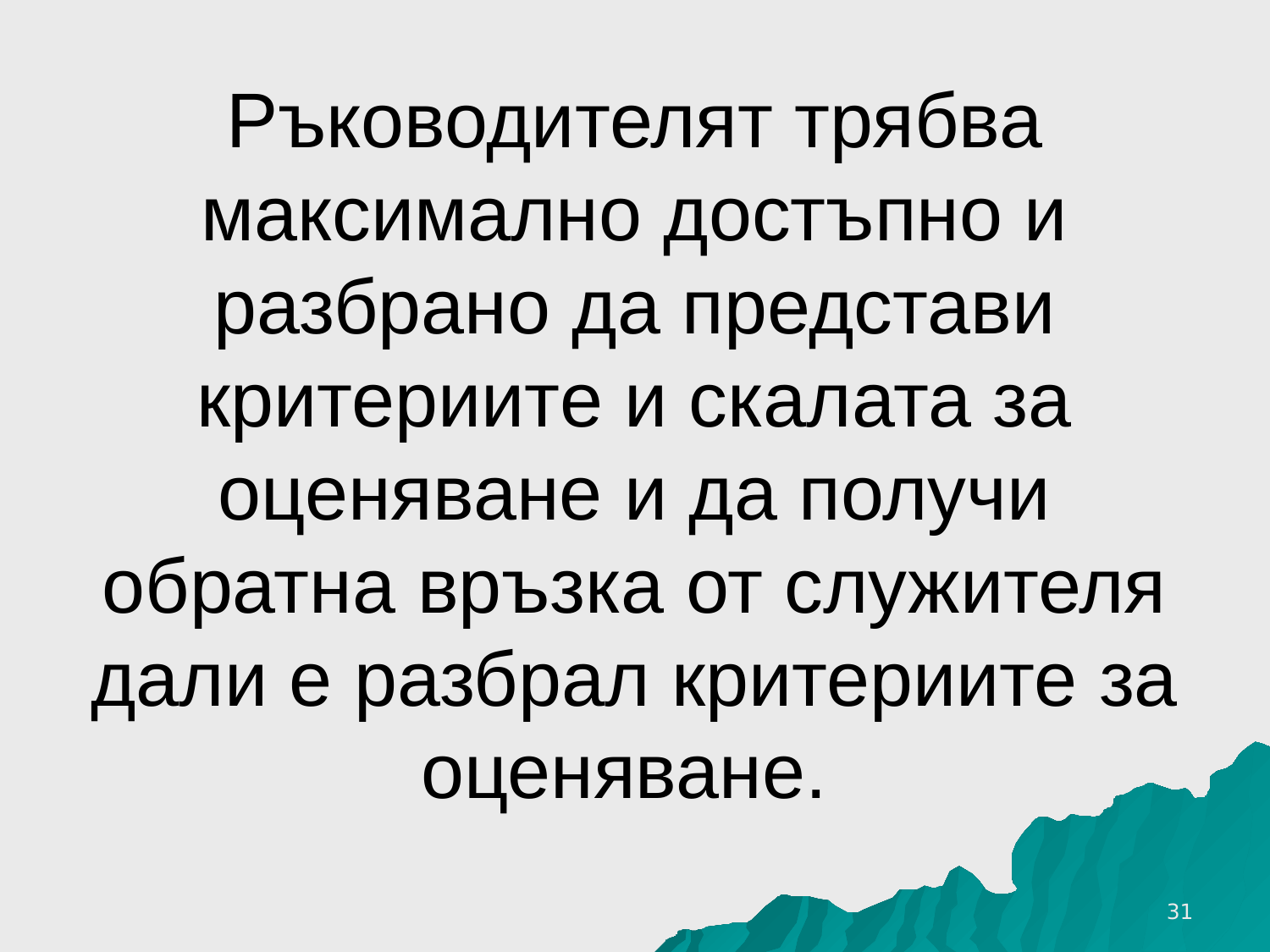

# Ръководителят трябва максимално достъпно и разбрано да представи критериите и скалата за оценяване и да получи обратна връзка от служителя дали е разбрал критериите за оценяване.
16.10.2016 г.
31